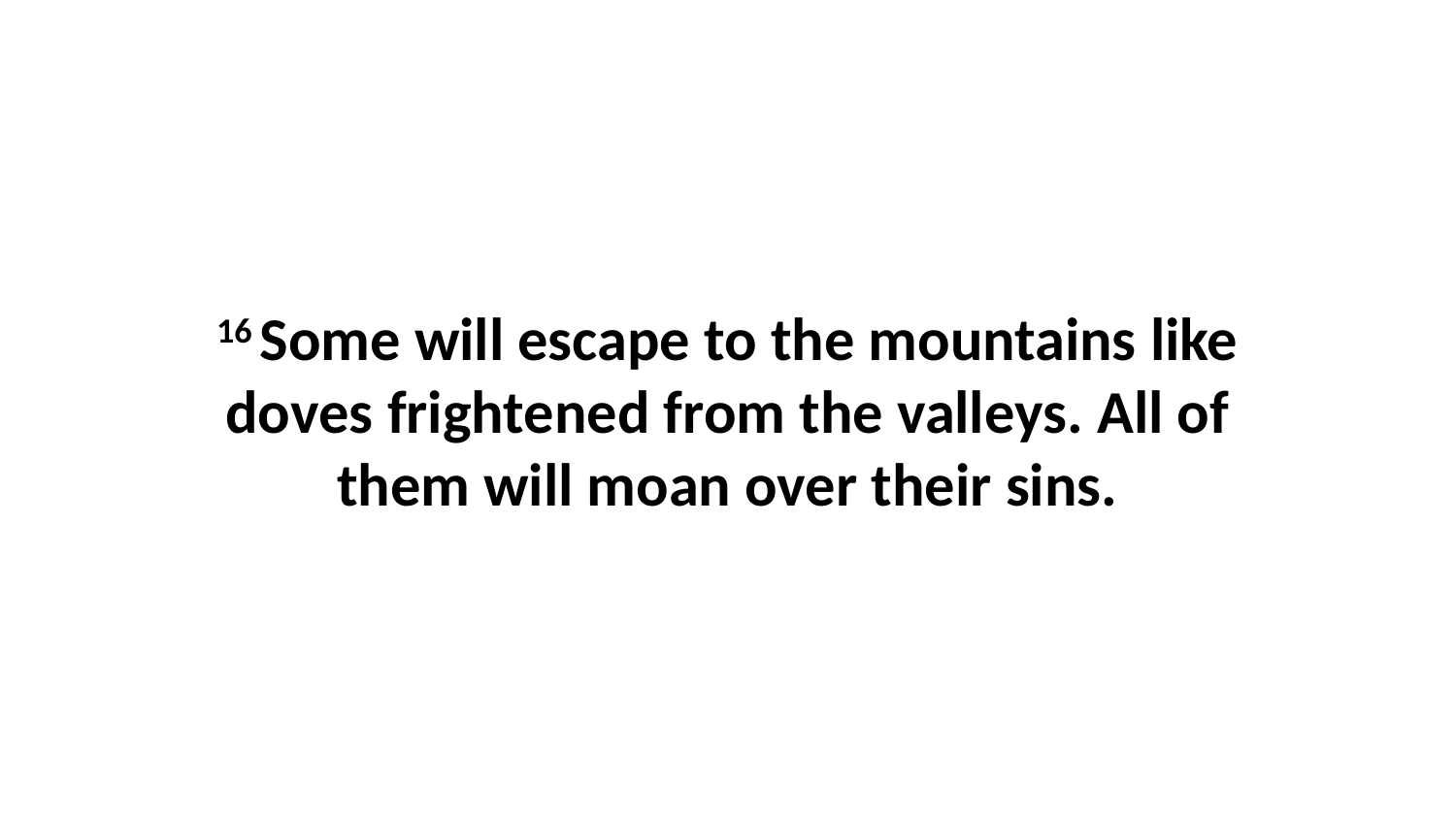

16 Some will escape to the mountains like doves frightened from the valleys. All of them will moan over their sins.